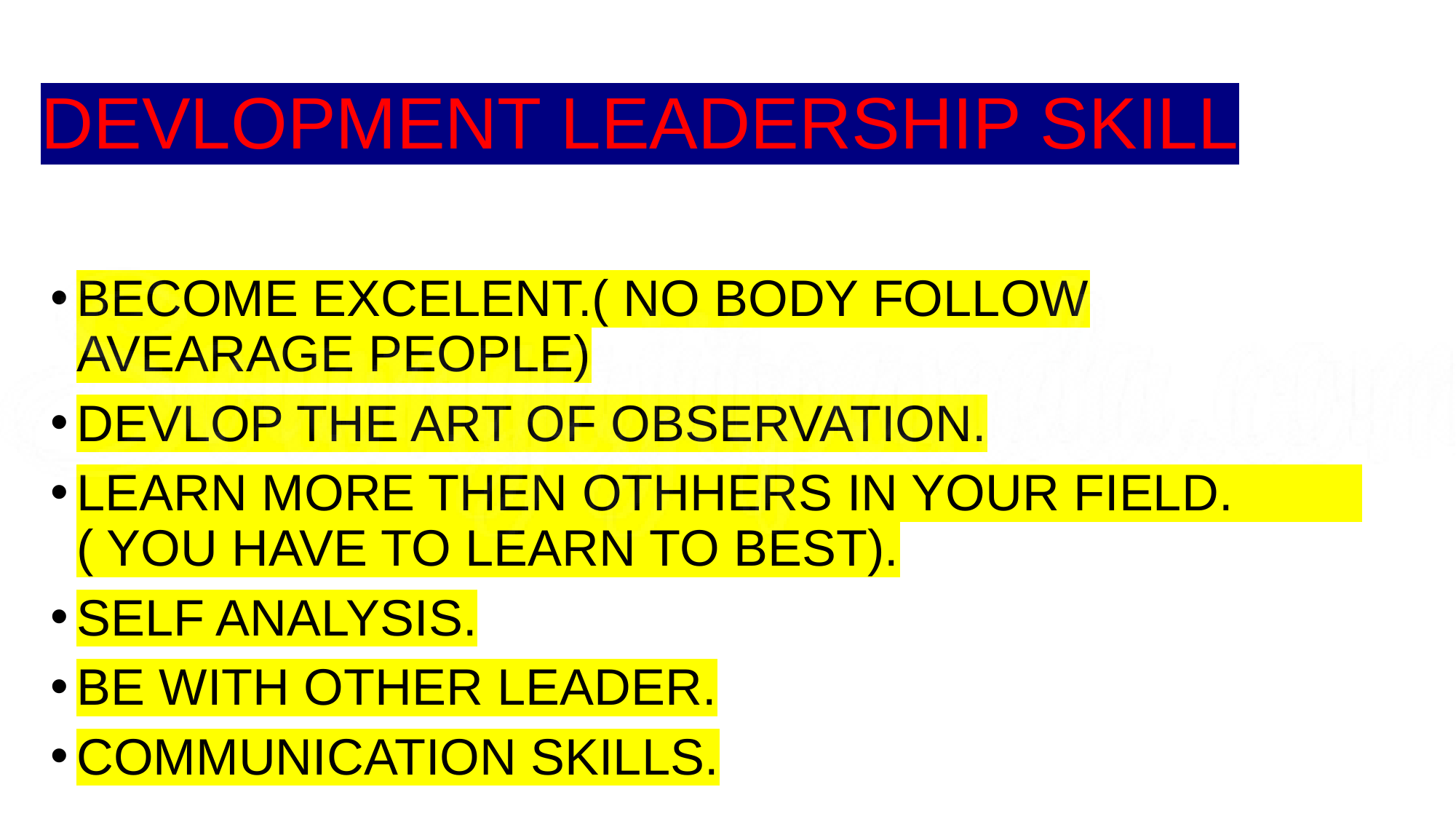

# DEVLOPMENT LEADERSHIP SKILL.
BECOME EXCELENT.( NO BODY FOLLOW AVEARAGE PEOPLE)
DEVLOP THE ART OF OBSERVATION.
LEARN MORE THEN OTHHERS IN YOUR FIELD.          ( YOU HAVE TO LEARN TO BEST).
SELF ANALYSIS.
BE WITH OTHER LEADER.
COMMUNICATION SKILLS.